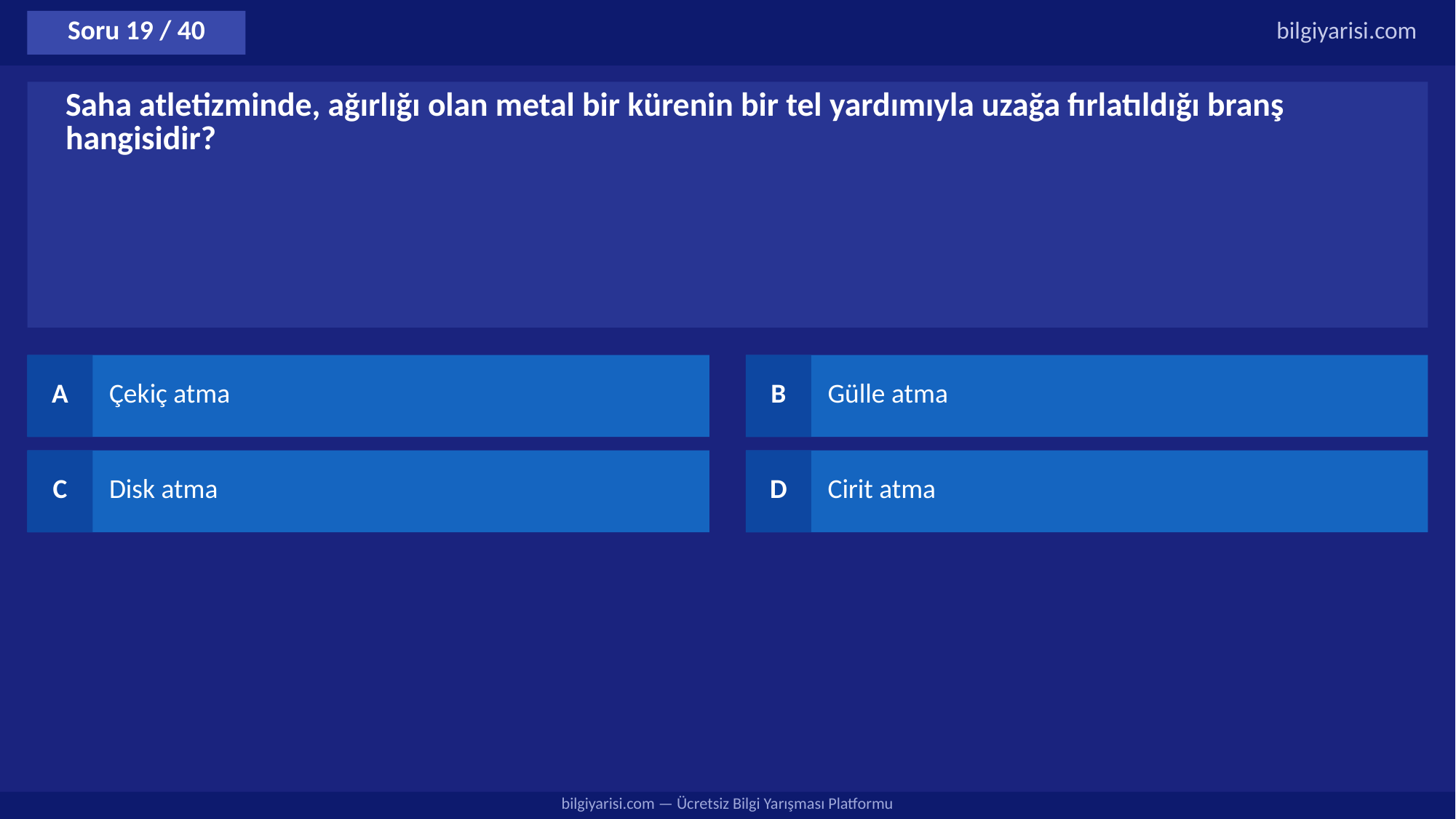

Soru 19 / 40
bilgiyarisi.com

Saha atletizminde, ağırlığı olan metal bir kürenin bir tel yardımıyla uzağa fırlatıldığı branş hangisidir?

A
Çekiç atma

B
Gülle atma

C
Disk atma

D
Cirit atma
bilgiyarisi.com — Ücretsiz Bilgi Yarışması Platformu